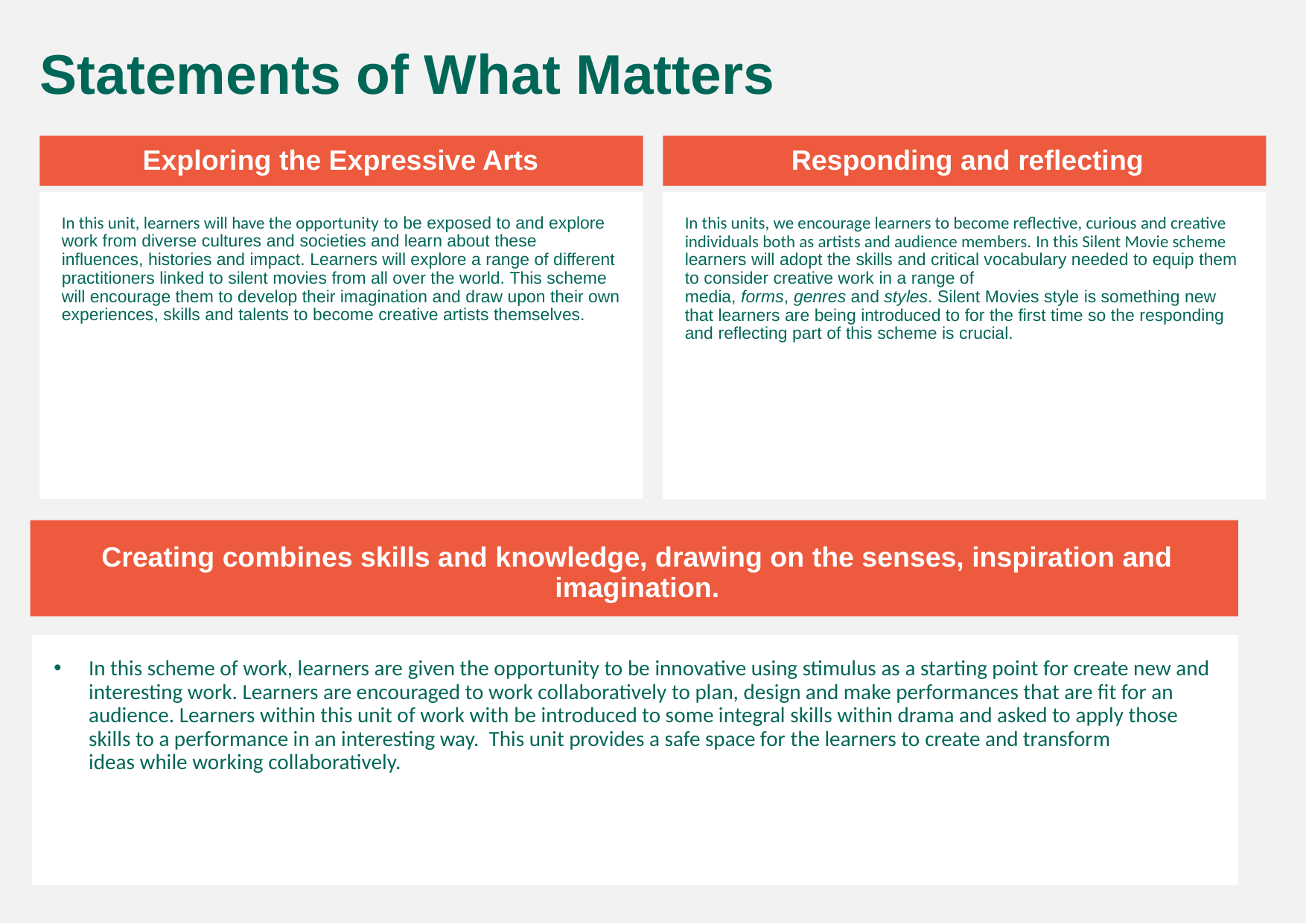

Statements of What Matters
Exploring the Expressive Arts
Responding and reflecting
In this unit, learners will have the opportunity to be exposed to and explore work from diverse cultures and societies and learn about these influences, histories and impact. Learners will explore a range of different practitioners linked to silent movies from all over the world. This scheme will encourage them to develop their imagination and draw upon their own experiences, skills and talents to become creative artists themselves.

In this units, we encourage learners to become reflective, curious and creative individuals both as artists and audience members. In this Silent Movie scheme learners will adopt the skills and critical vocabulary needed to equip them to consider creative work in a range of media, forms, genres and styles. Silent Movies style is something new that learners are being introduced to for the first time so the responding and reflecting part of this scheme is crucial.

Creating combines skills and knowledge, drawing on the senses, inspiration and imagination.

In this scheme of work, learners are given the opportunity to be innovative using stimulus as a starting point for create new and interesting work. Learners are encouraged to work collaboratively to plan, design and make performances that are fit for an audience. Learners within this unit of work with be introduced to some integral skills within drama and asked to apply those skills to a performance in an interesting way.  This unit provides a safe space for the learners to create and transform ideas while working collaboratively.